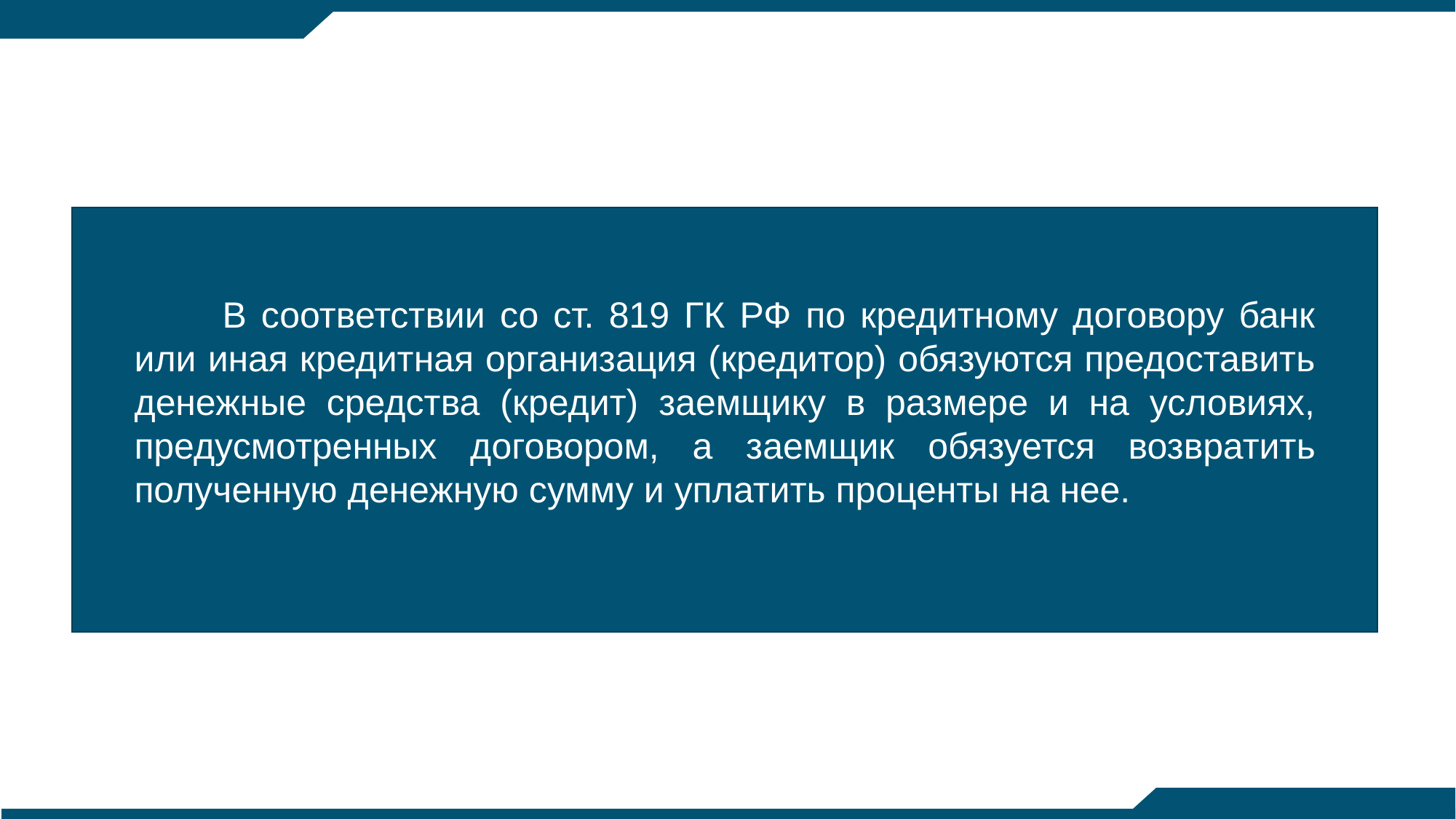

В соответствии со ст. 819 ГК РФ по кредитному договору банк или иная кредитная организация (кредитор) обязуются предоставить денежные средства (кредит) заемщику в размере и на условиях, предусмотренных договором, а заемщик обязуется возвратить полученную денежную сумму и уплатить проценты на нее.